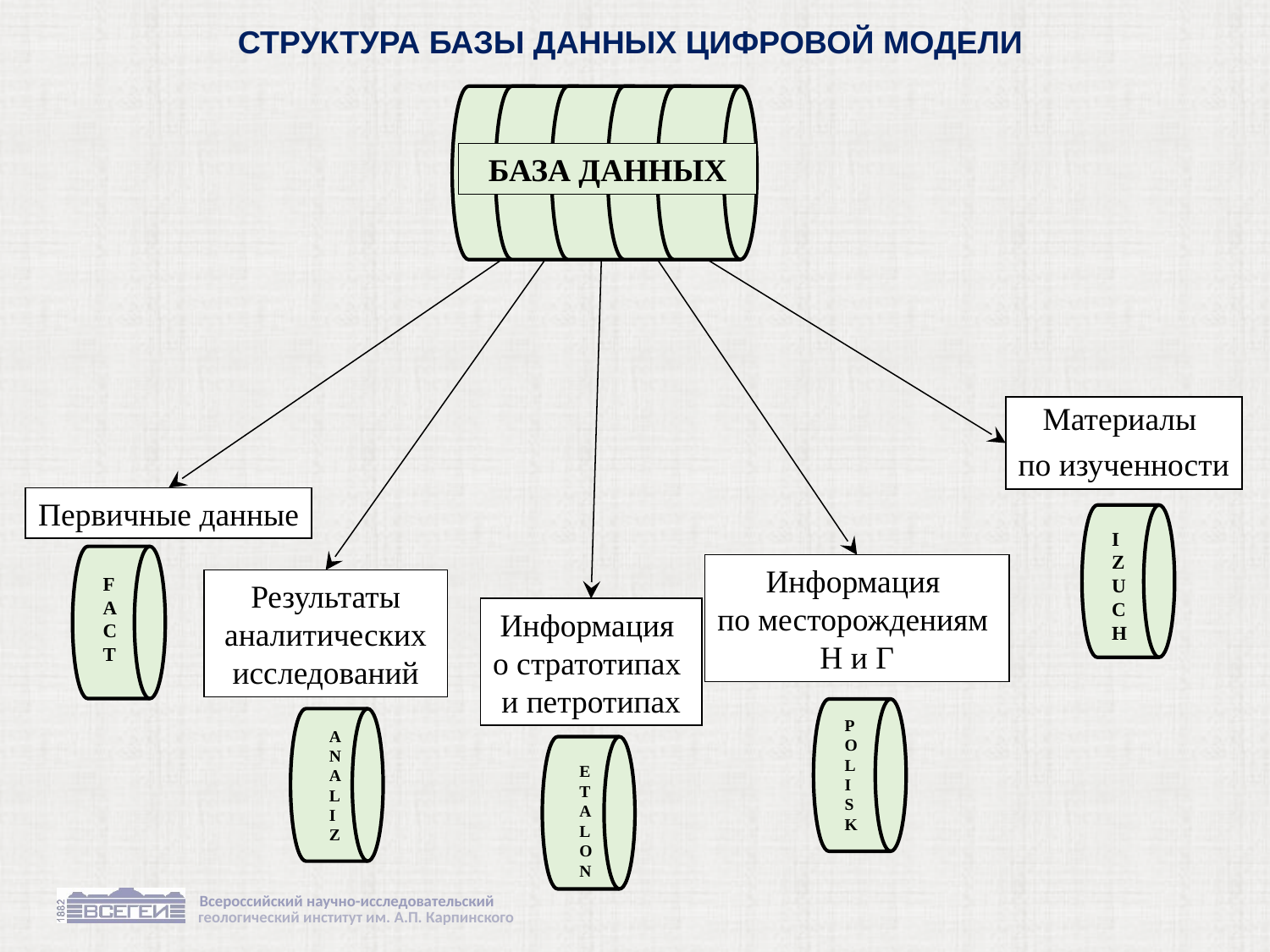

СТРУКТУРА БАЗЫ ДАННЫХ ЦИФРОВОЙ МОДЕЛИ

БАЗА ДАННЫХ
Материалы
по изученности

Первичные данные

Информация
по месторождениям
Н и Г

Результаты
 аналитических
исследований

IZUCH
Информация
о стратотипах
и петротипах

FACT
POLISK
ANALIZ
ETALON